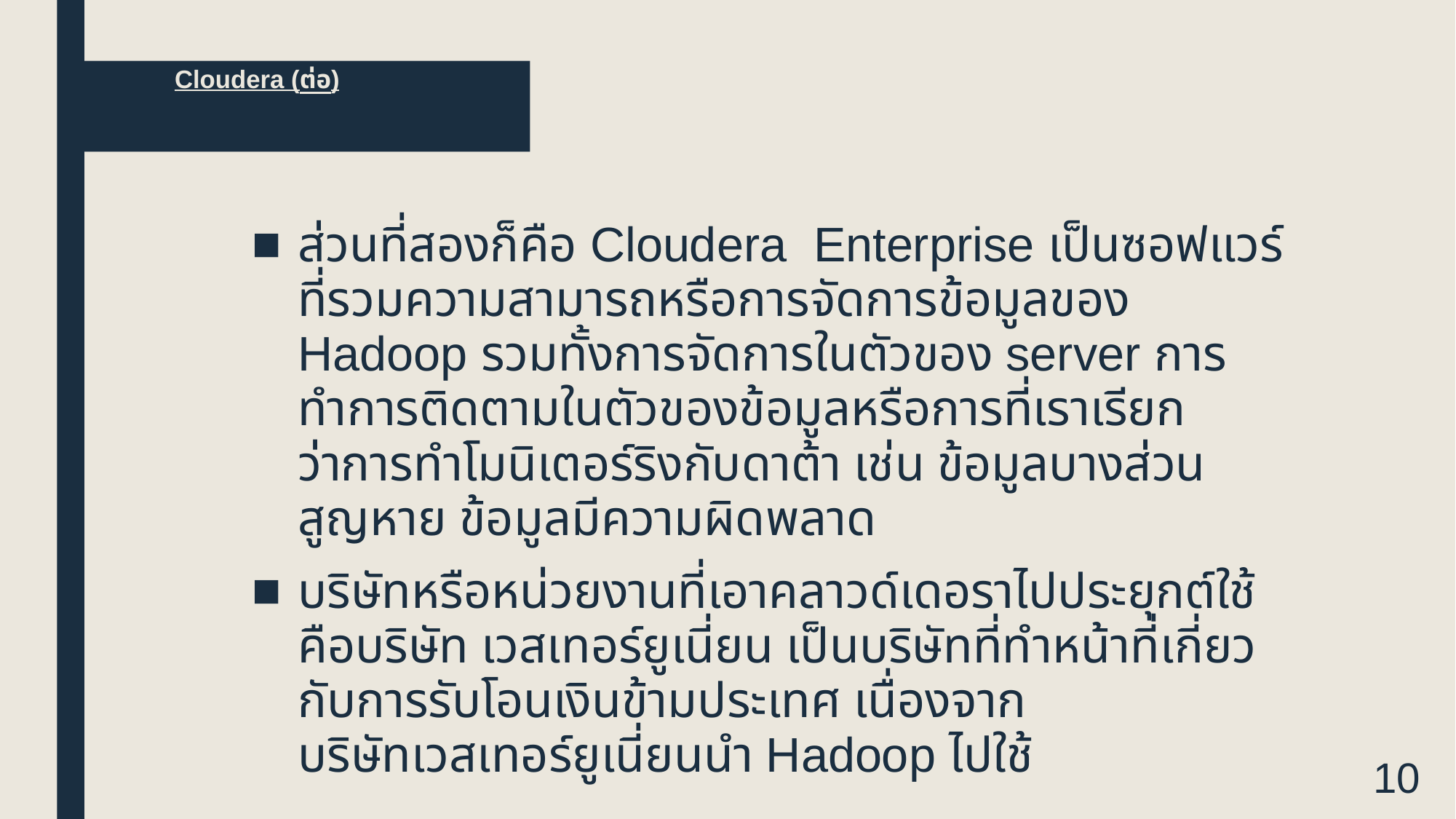

# Cloudera (ต่อ)
ส่วนที่สองก็คือ Cloudera  Enterprise เป็นซอฟแวร์ที่รวมความสามารถหรือการจัดการข้อมูลของ Hadoop รวมทั้งการจัดการในตัวของ server การทำการติดตามในตัวของข้อมูลหรือการที่เราเรียกว่าการทำโมนิเตอร์ริงกับดาต้า เช่น ข้อมูลบางส่วนสูญหาย ข้อมูลมีความผิดพลาด
บริษัทหรือหน่วยงานที่เอาคลาวด์เดอราไปประยุกต์ใช้ คือบริษัท เวสเทอร์ยูเนี่ยน เป็นบริษัทที่ทำหน้าที่เกี่ยวกับการรับโอนเงินข้ามประเทศ เนื่องจาก
บริษัทเวสเทอร์ยูเนี่ยนนำ Hadoop ไปใช้
10